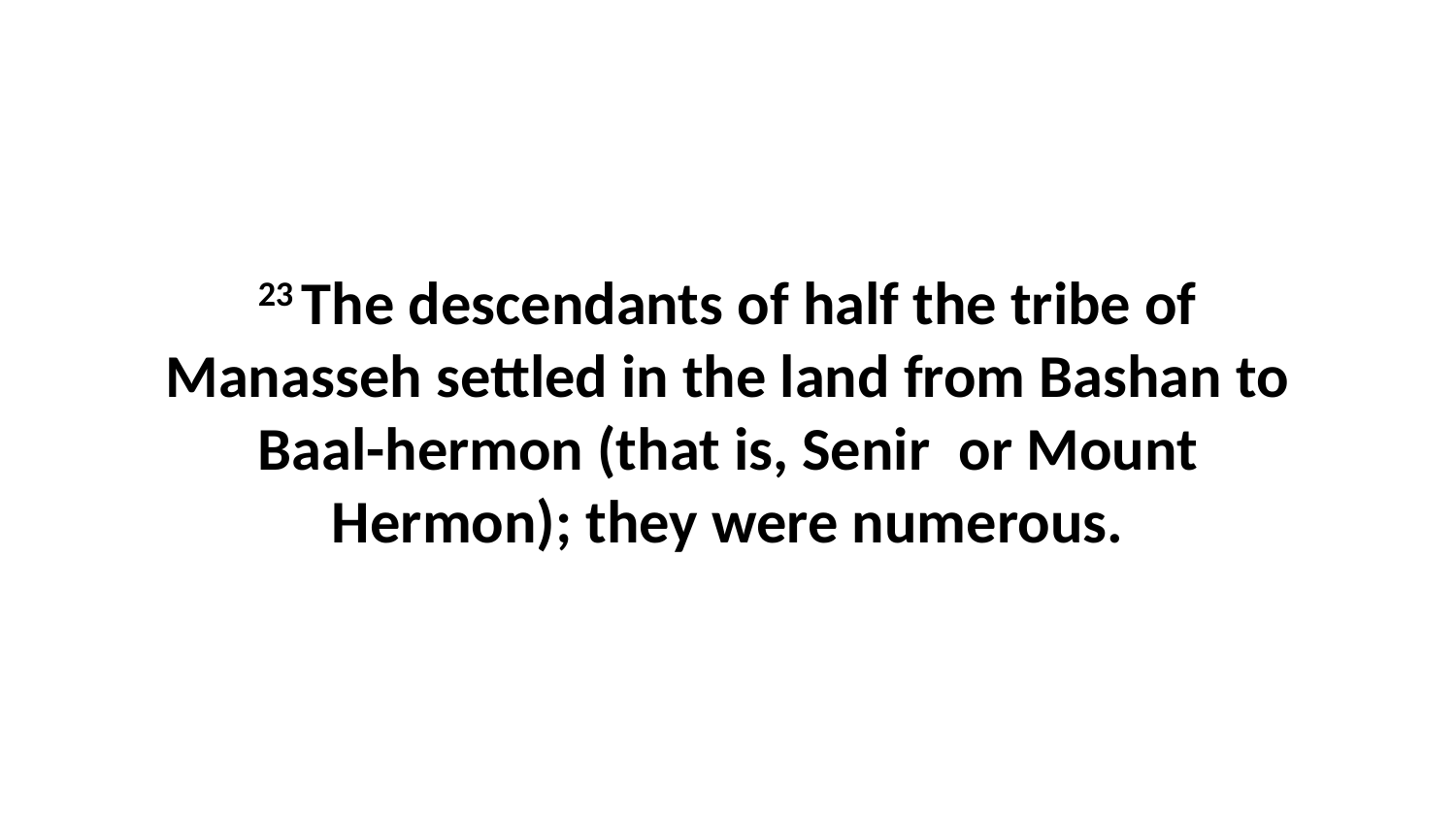

23 The descendants of half the tribe of Manasseh settled in the land from Bashan to Baal-hermon (that is, Senir  or Mount Hermon); they were numerous.